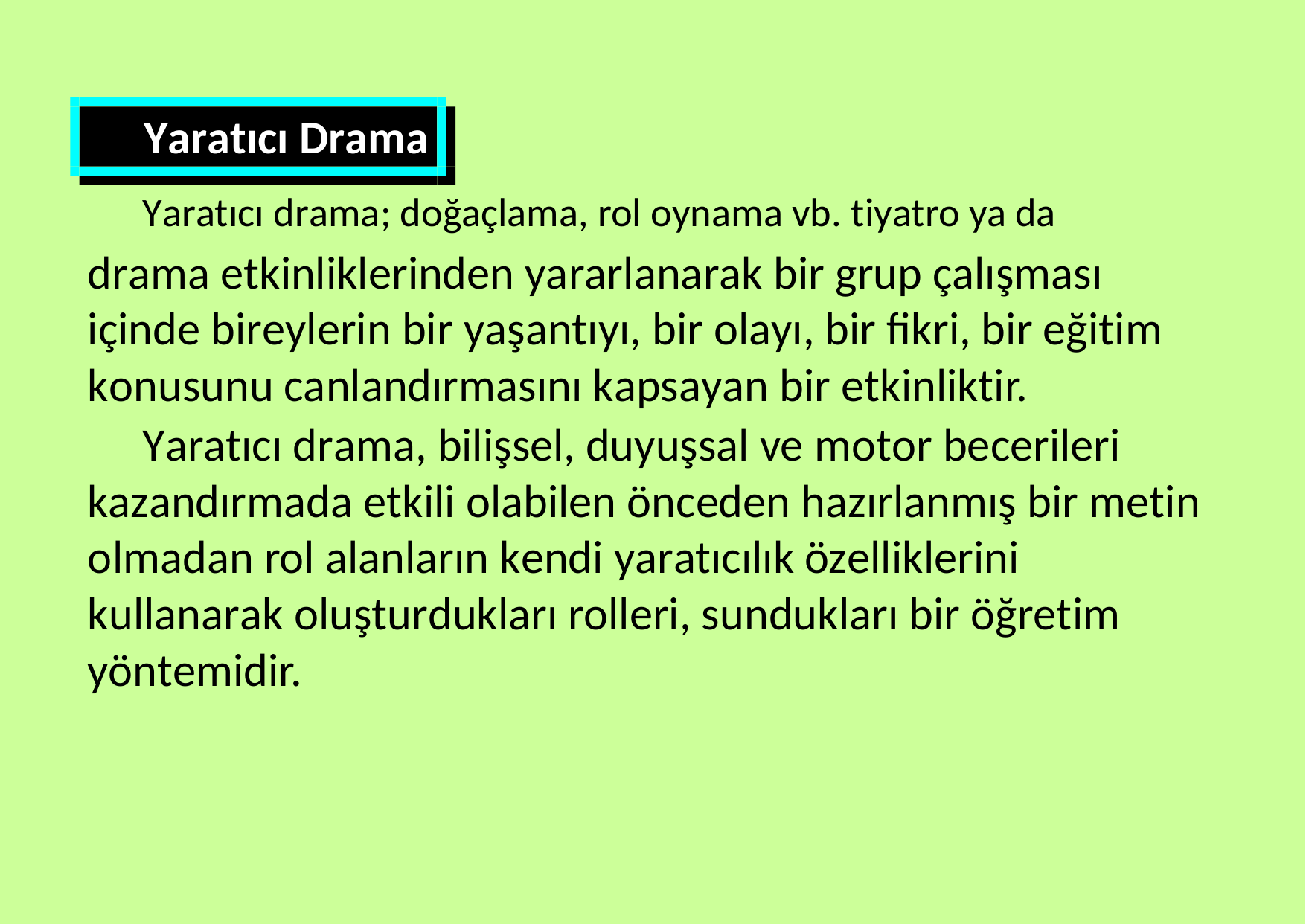

Yaratıcı Drama

Yaratıcı drama; doğaçlama, rol oynama vb. tiyatro ya da
drama etkinliklerinden yararlanarak bir grup çalışması içinde bireylerin bir yaşantıyı, bir olayı, bir fikri, bir eğitim konusunu canlandırmasını kapsayan bir etkinliktir.
Yaratıcı drama, bilişsel, duyuşsal ve motor becerileri
kazandırmada etkili olabilen önceden hazırlanmış bir metin olmadan rol alanların kendi yaratıcılık özelliklerini kullanarak oluşturdukları rolleri, sundukları bir öğretim yöntemidir.